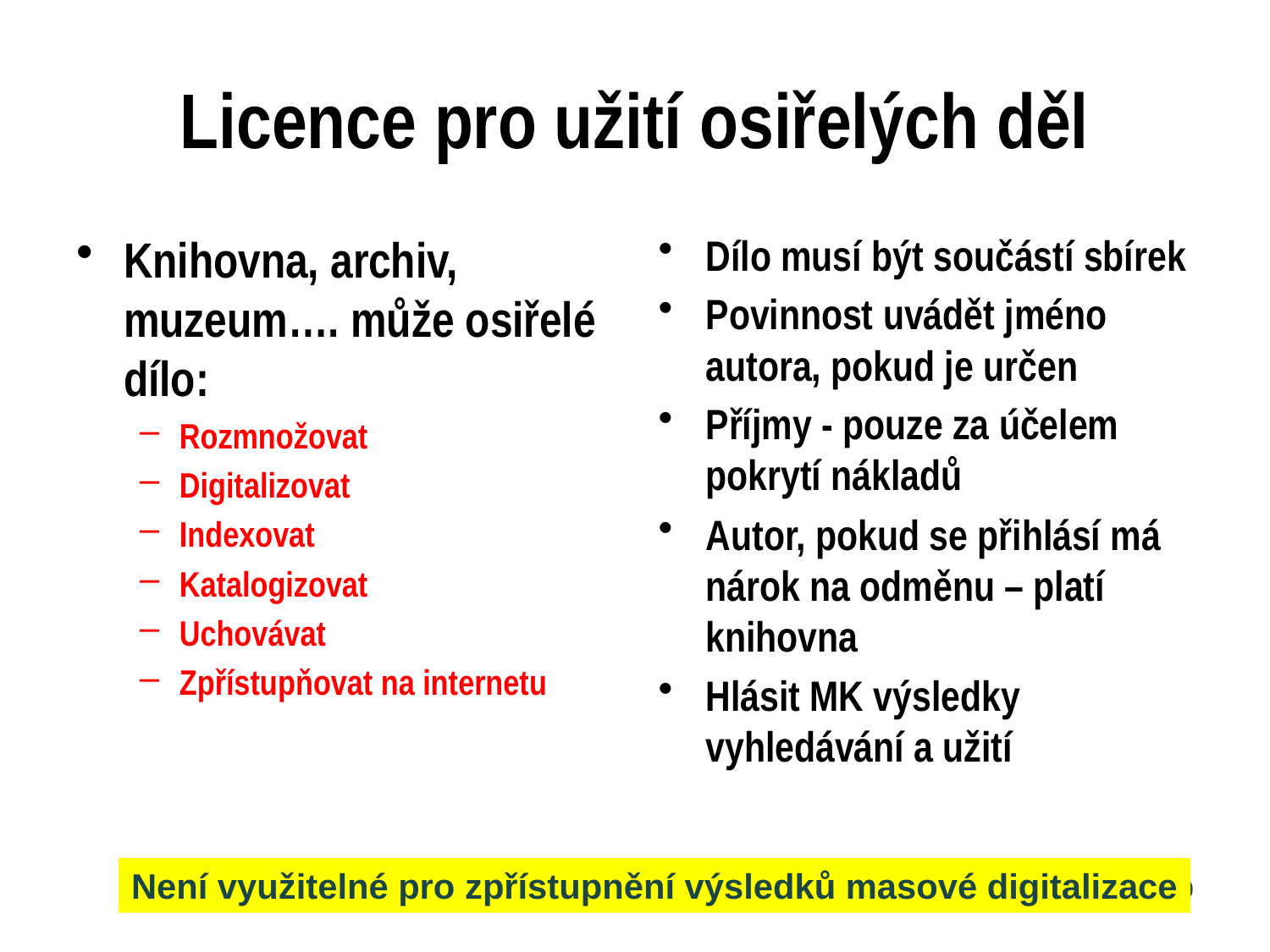

# Licence pro užití osiřelých děl
Knihovna, archiv, muzeum…. může osiřelé dílo:
Rozmnožovat
Digitalizovat
Indexovat
Katalogizovat
Uchovávat
Zpřístupňovat na internetu
Dílo musí být součástí sbírek
Povinnost uvádět jméno autora, pokud je určen
Příjmy - pouze za účelem pokrytí nákladů
Autor, pokud se přihlásí má nárok na odměnu – platí knihovna
Hlásit MK výsledky vyhledávání a užití

Není využitelné pro zpřístupnění výsledků masové digitalizace
30